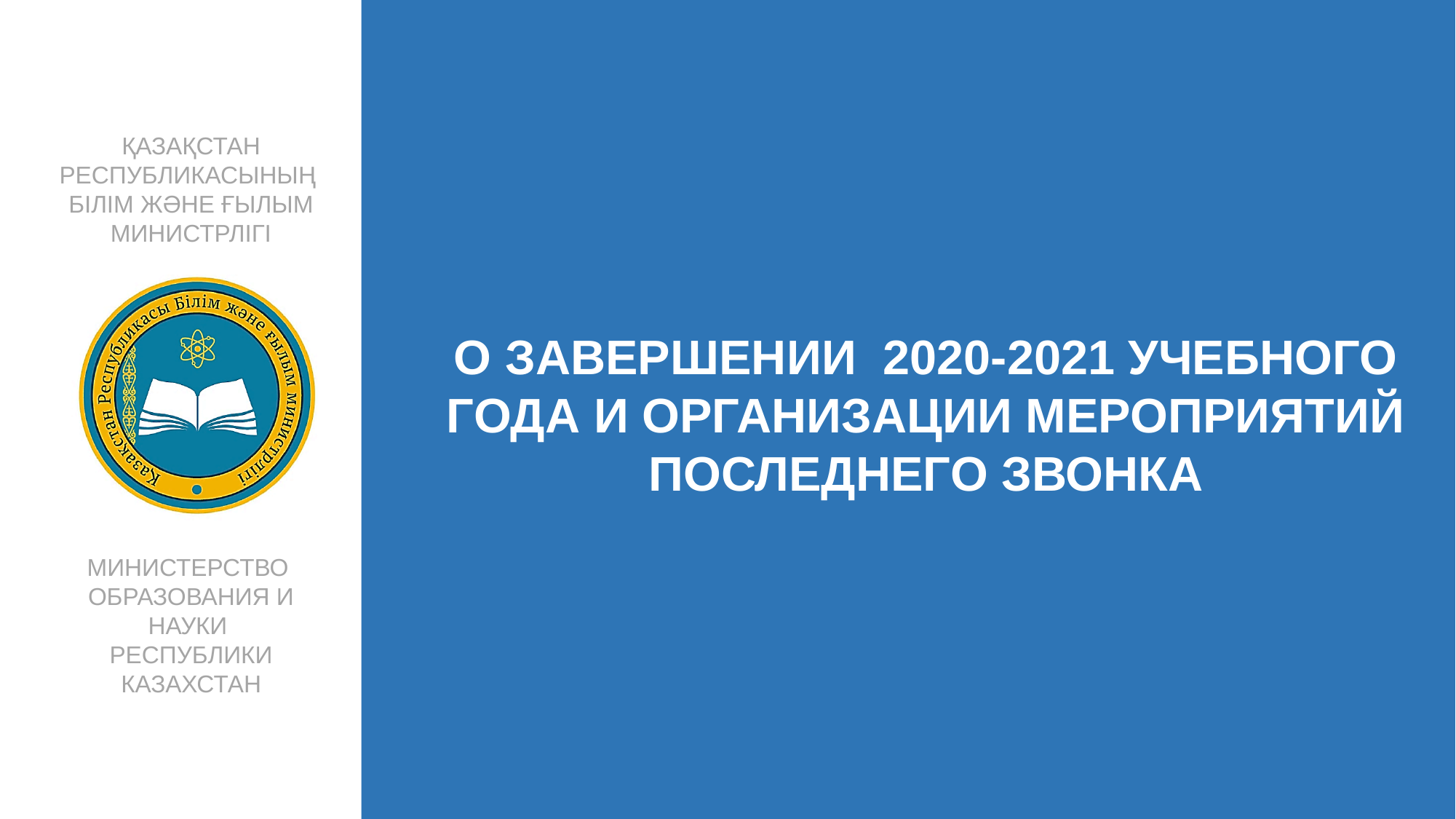

О ЗАВЕРШЕНИИ  2020-2021 УЧЕБНОГО ГОДА И ОРГАНИЗАЦИИ МЕРОПРИЯТИЙ ПОСЛЕДНЕГО ЗВОНКА
1